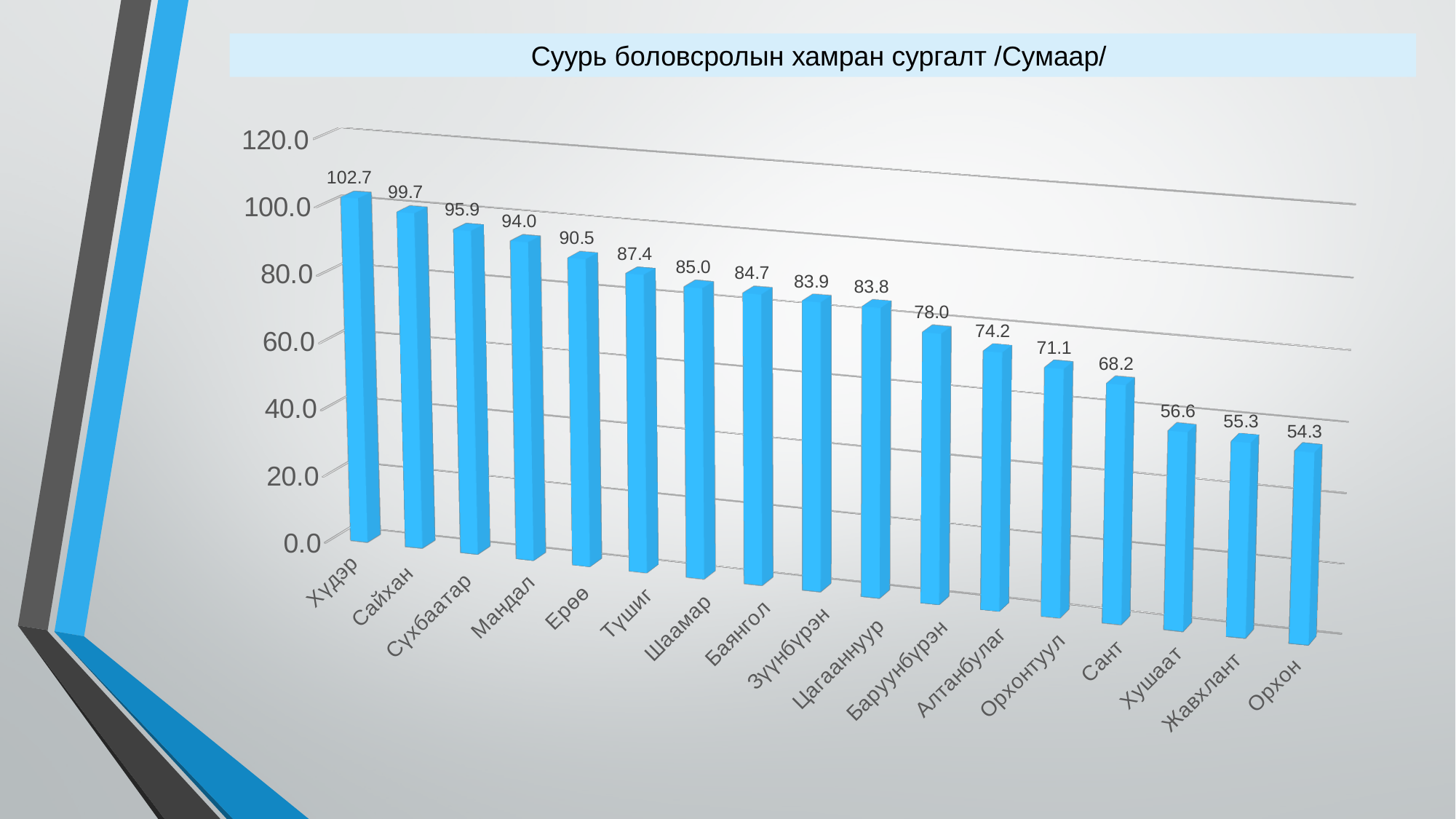

Суурь боловсролын хамран сургалт /Сумаар/

[unsupported chart]